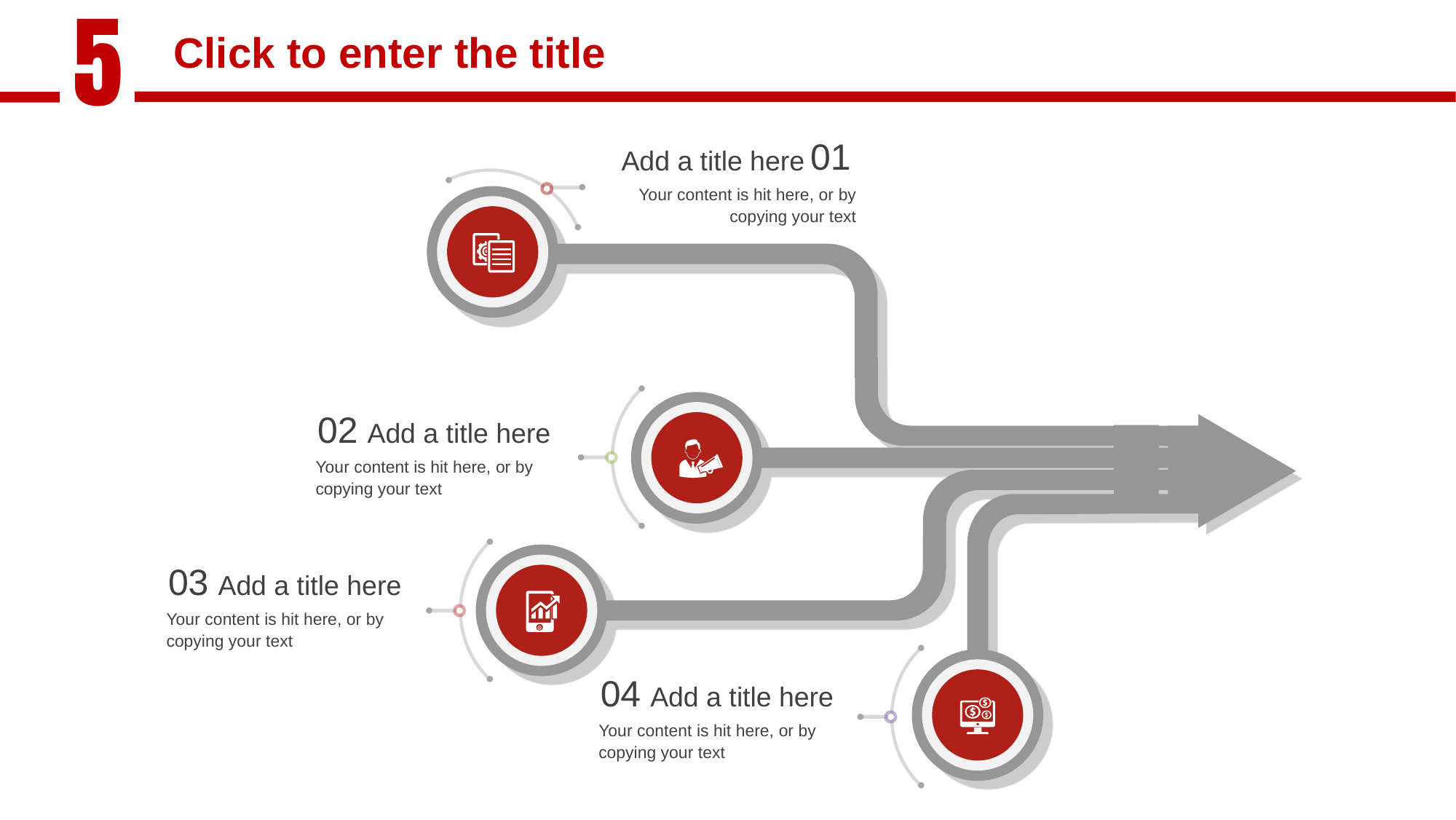

Click to enter the title
01
Add a title here
Your content is hit here, or by copying your text

02
Add a title here
Your content is hit here, or by copying your text

03
Add a title here
Your content is hit here, or by copying your text

04
Add a title here
Your content is hit here, or by copying your text